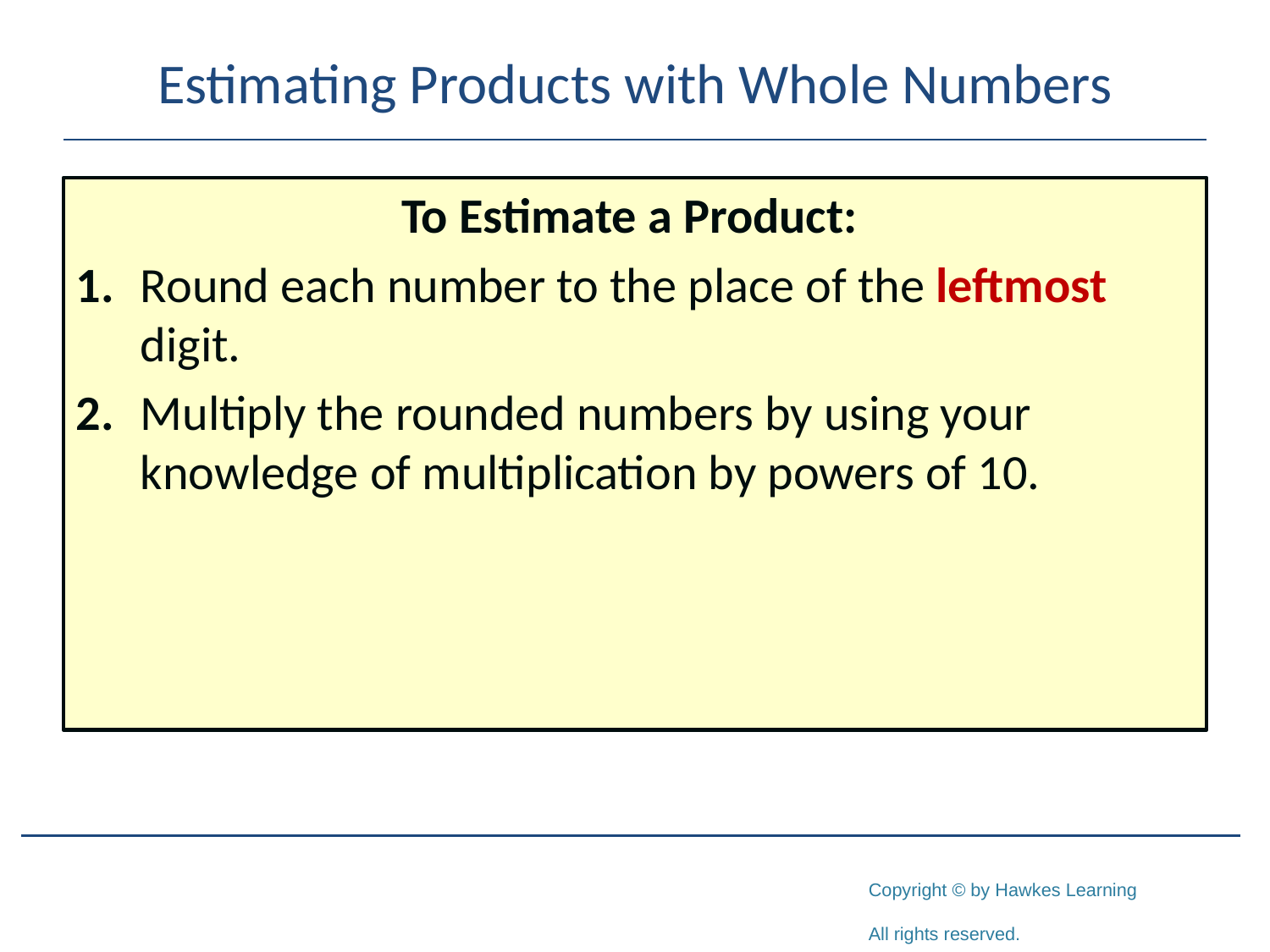

# Estimating Products with Whole Numbers
To Estimate a Product:
1.	Round each number to the place of the leftmost digit.
2.	Multiply the rounded numbers by using your knowledge of multiplication by powers of 10.